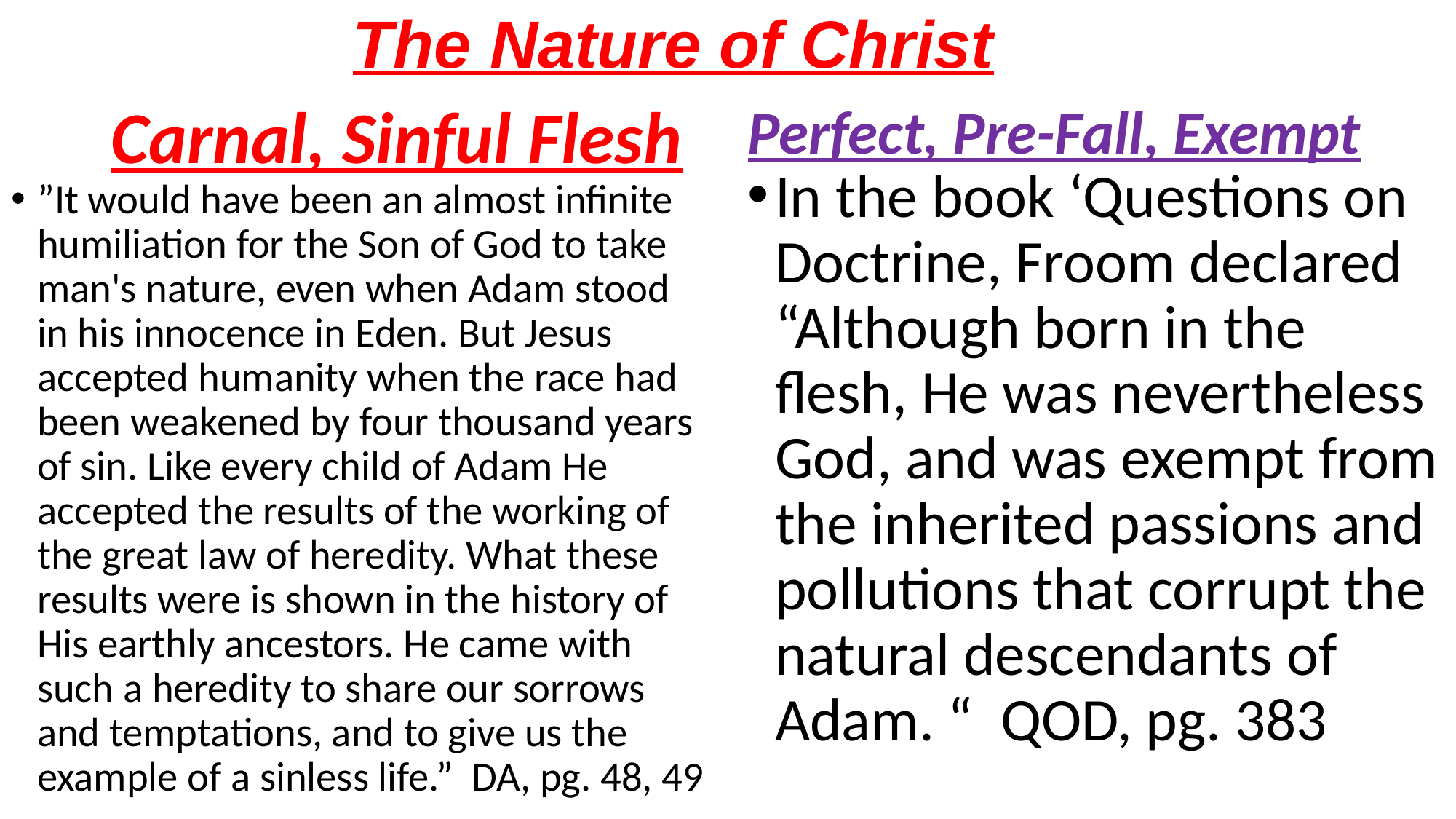

# The Nature of Christ
Carnal, Sinful Flesh
Perfect, Pre-Fall, Exempt
In the book ‘Questions on Doctrine, Froom declared “Although born in the flesh, He was nevertheless God, and was exempt from the inherited passions and pollutions that corrupt the natural descendants of Adam. “  QOD, pg. 383

”It would have been an almost infinite humiliation for the Son of God to take man's nature, even when Adam stood in his innocence in Eden. But Jesus accepted humanity when the race had been weakened by four thousand years of sin. Like every child of Adam He accepted the results of the working of the great law of heredity. What these results were is shown in the history of His earthly ancestors. He came with such a heredity to share our sorrows and temptations, and to give us the example of a sinless life.”  DA, pg. 48, 49